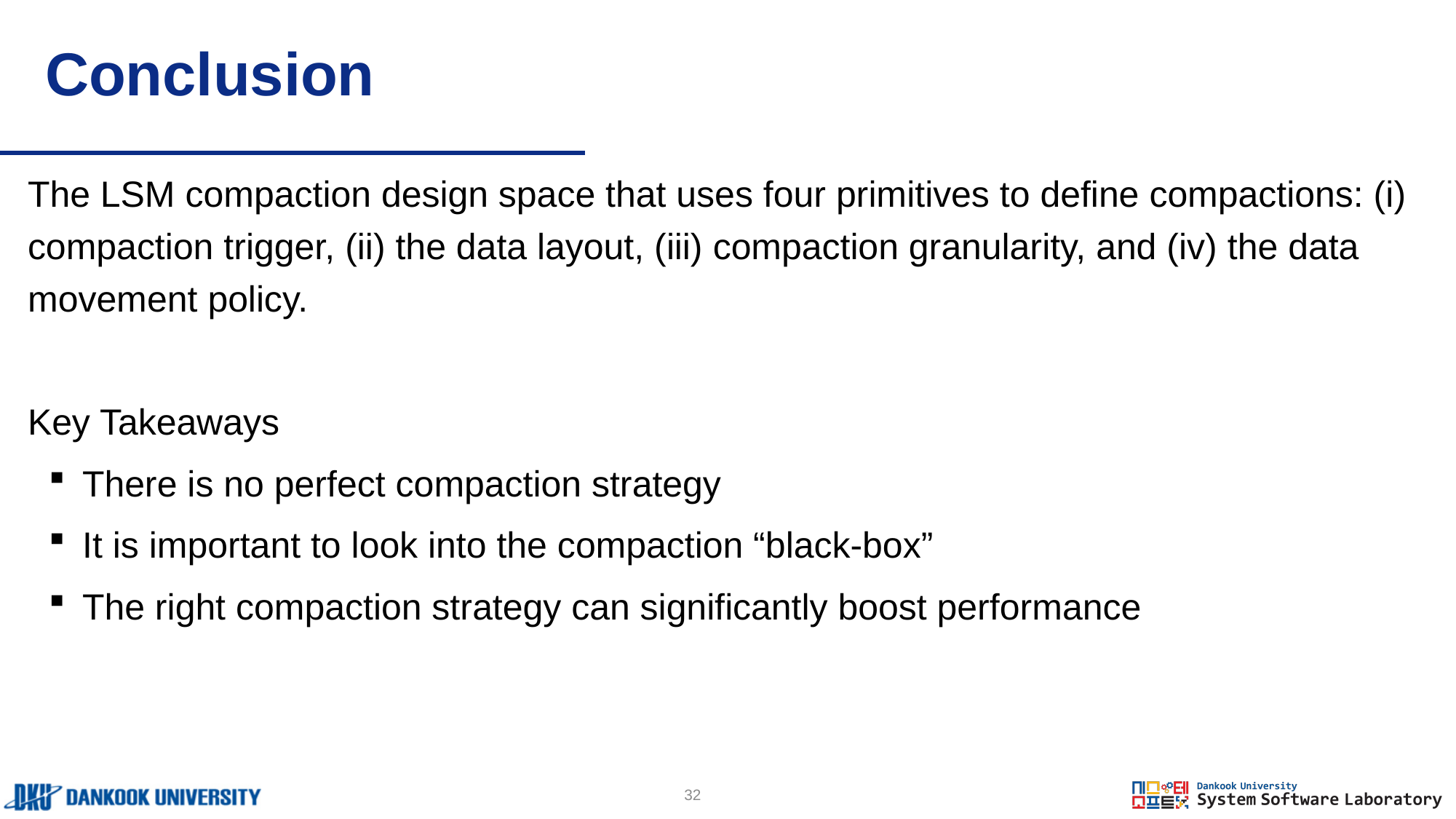

# Conclusion
The LSM compaction design space that uses four primitives to define compactions: (i) compaction trigger, (ii) the data layout, (iii) compaction granularity, and (iv) the data movement policy.

Key Takeaways
There is no perfect compaction strategy
It is important to look into the compaction “black-box”
The right compaction strategy can significantly boost performance
32